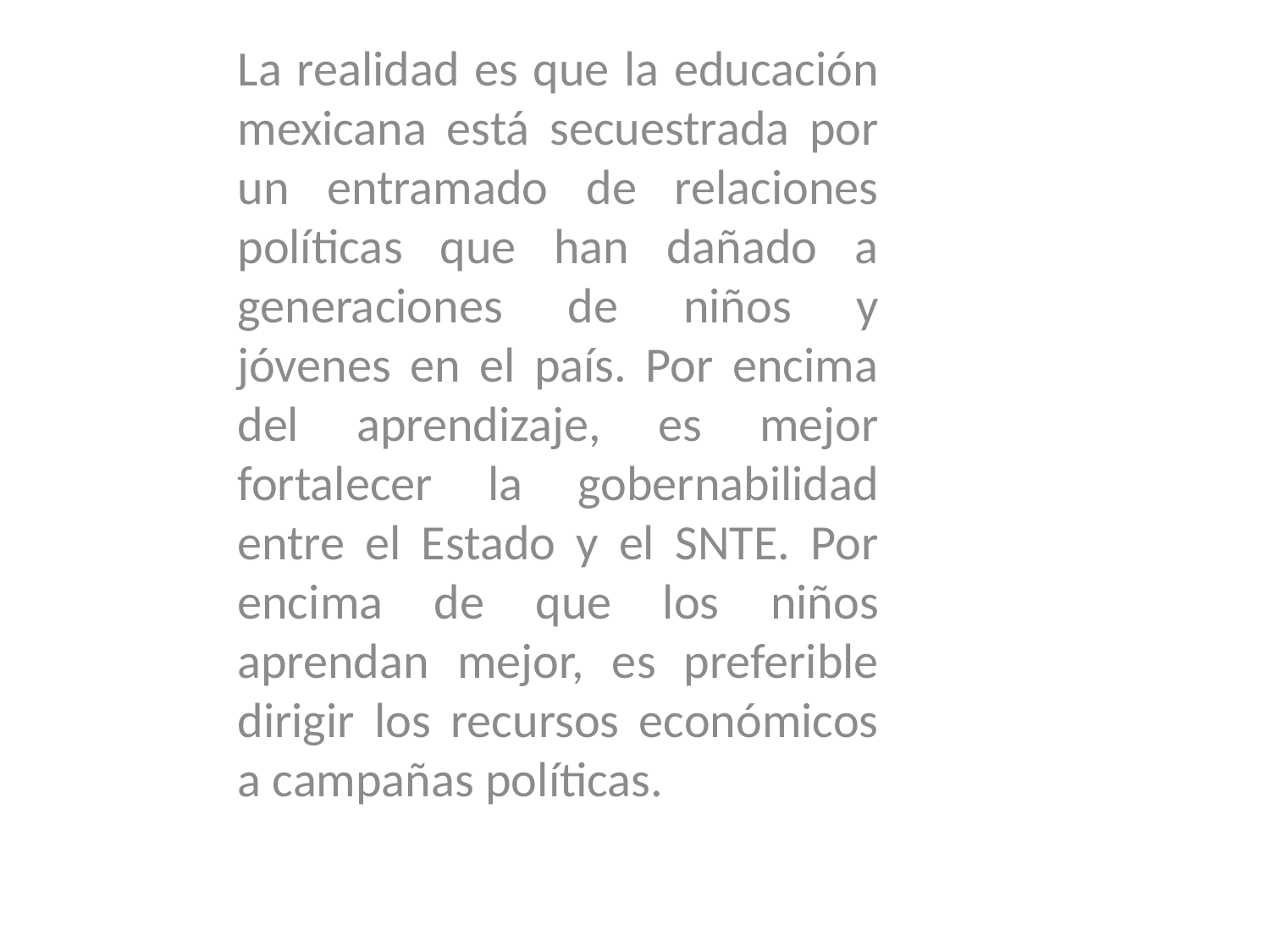

La realidad es que la educación mexicana está secuestrada por un entramado de relaciones políticas que han dañado a generaciones de niños y jóvenes en el país. Por encima del aprendizaje, es mejor fortalecer la gobernabilidad entre el Estado y el SNTE. Por encima de que los niños aprendan mejor, es preferible dirigir los recursos económicos a campañas políticas.